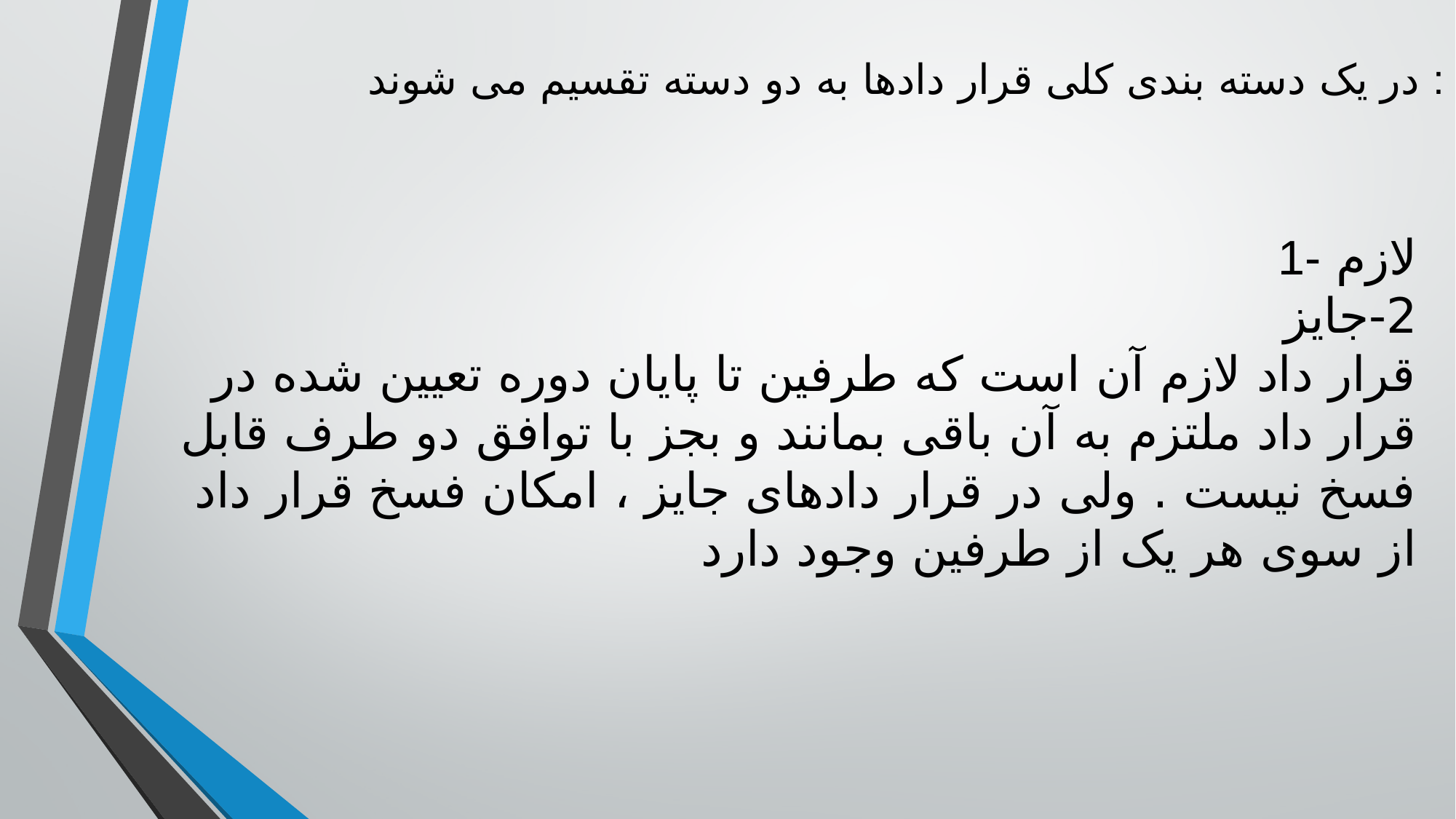

در یک دسته بندی کلی قرار دادها به دو دسته تقسیم می شوند :
# 1-لازم 2-جایز قرار داد لازم آن است که طرفین تا پایان دوره تعیین شده در قرار داد ملتزم به آن باقی بمانند و بجز با توافق دو طرف قابل فسخ نیست . ولی در قرار دادهای جایز ، امکان فسخ قرار داد از سوی هر یک از طرفین وجود دارد